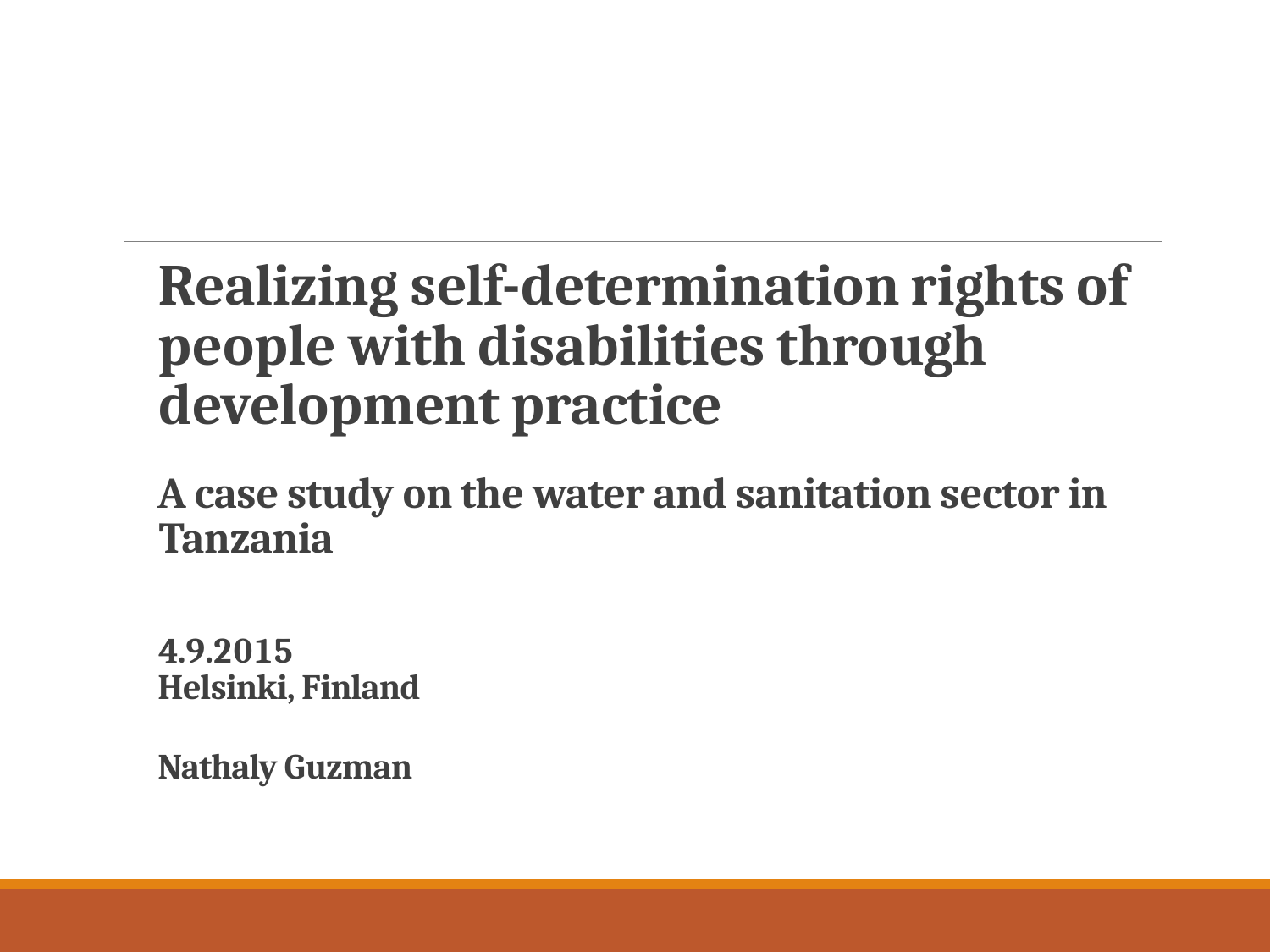

www.abilis.fi
# Realizing self-determination rights of people with disabilities through development practice A case study on the water and sanitation sector in Tanzania 4.9.2015 Helsinki, Finland Nathaly Guzman